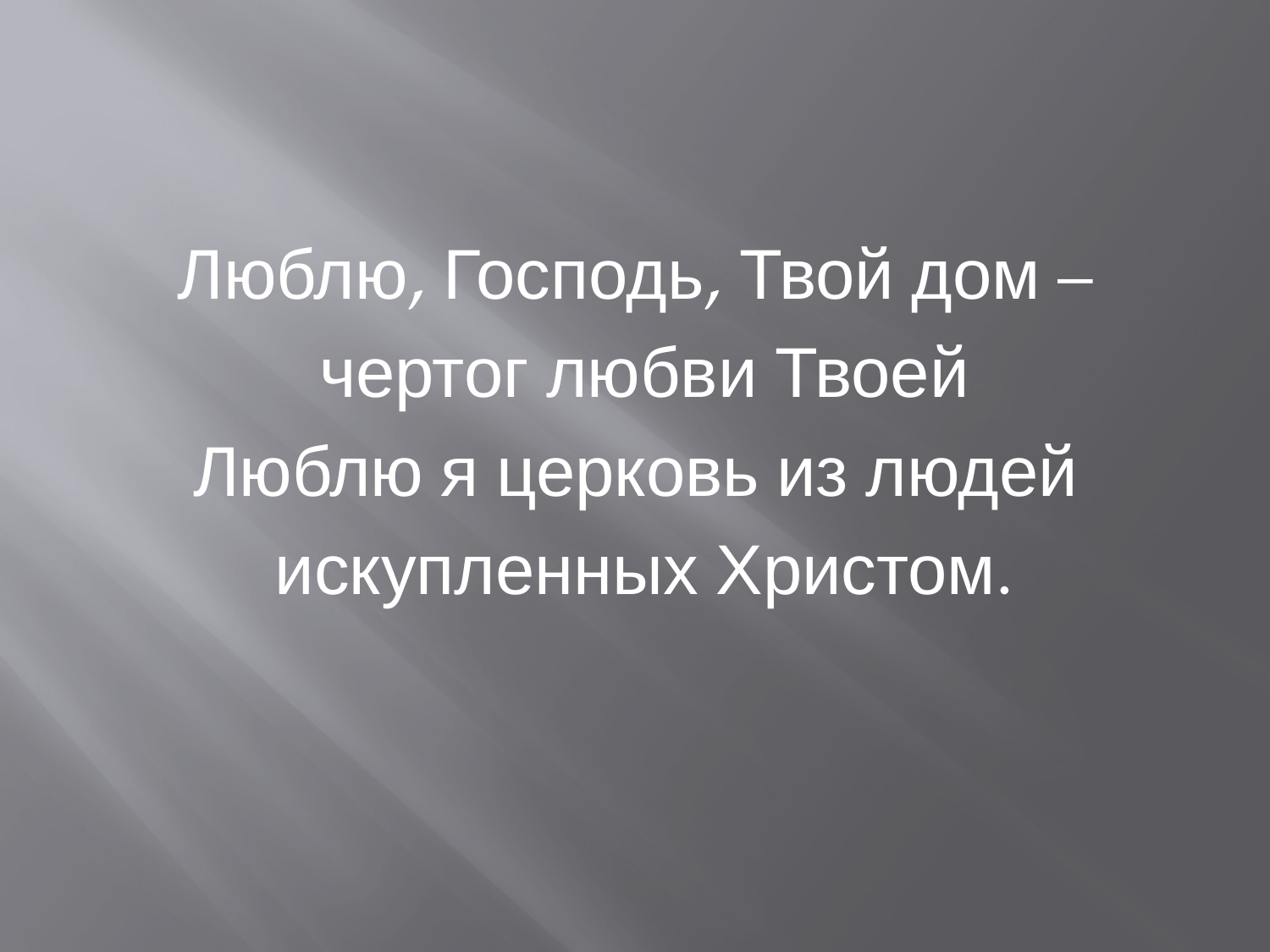

#
Люблю, Господь, Твой дом –
чертог любви Твоей
Люблю я церковь из людей
искупленных Христом.